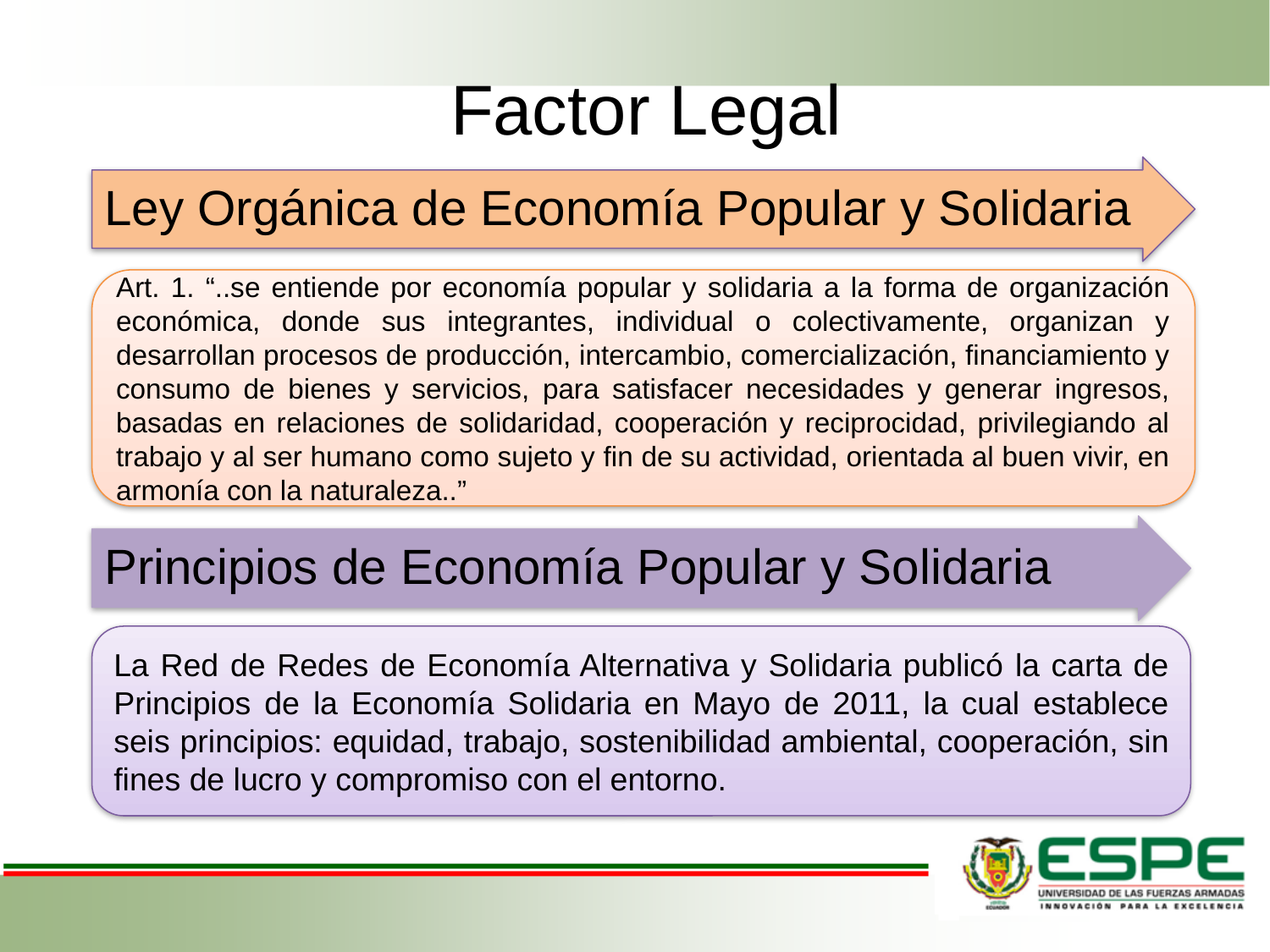

# Factor Legal
Ley Orgánica de Economía Popular y Solidaria
Art. 1. “..se entiende por economía popular y solidaria a la forma de organización económica, donde sus integrantes, individual o colectivamente, organizan y desarrollan procesos de producción, intercambio, comercialización, financiamiento y consumo de bienes y servicios, para satisfacer necesidades y generar ingresos, basadas en relaciones de solidaridad, cooperación y reciprocidad, privilegiando al trabajo y al ser humano como sujeto y fin de su actividad, orientada al buen vivir, en armonía con la naturaleza..”
Principios de Economía Popular y Solidaria
La Red de Redes de Economía Alternativa y Solidaria publicó la carta de Principios de la Economía Solidaria en Mayo de 2011, la cual establece seis principios: equidad, trabajo, sostenibilidad ambiental, cooperación, sin fines de lucro y compromiso con el entorno.